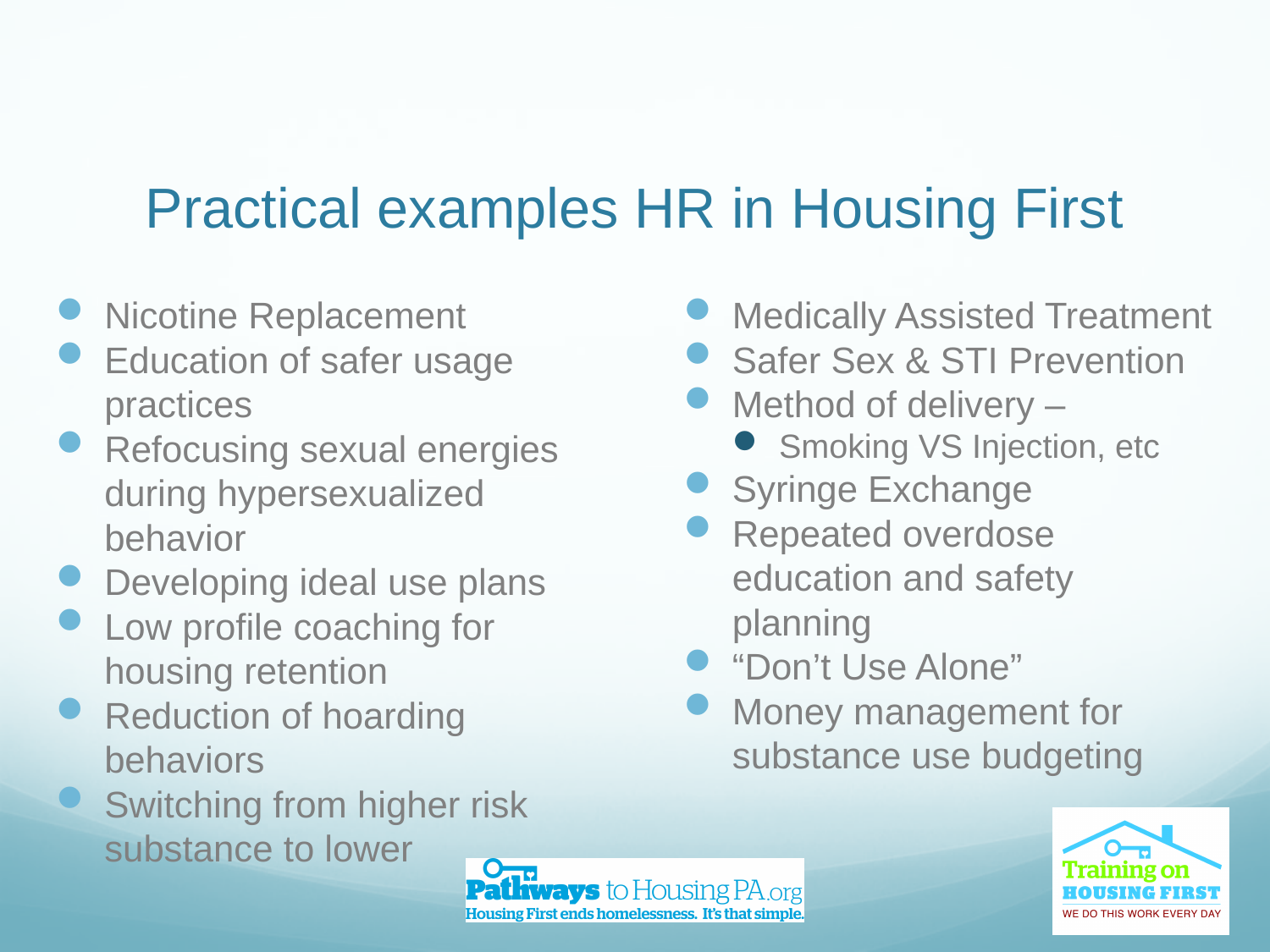

# Practical examples HR in Housing First
Nicotine Replacement
Education of safer usage practices
Refocusing sexual energies during hypersexualized behavior
Developing ideal use plans
Low profile coaching for housing retention
Reduction of hoarding behaviors
Switching from higher risk substance to lower

Medically Assisted Treatment
Safer Sex & STI Prevention
Method of delivery –
Smoking VS Injection, etc
Syringe Exchange
Repeated overdose education and safety planning
“Don’t Use Alone”
Money management for substance use budgeting